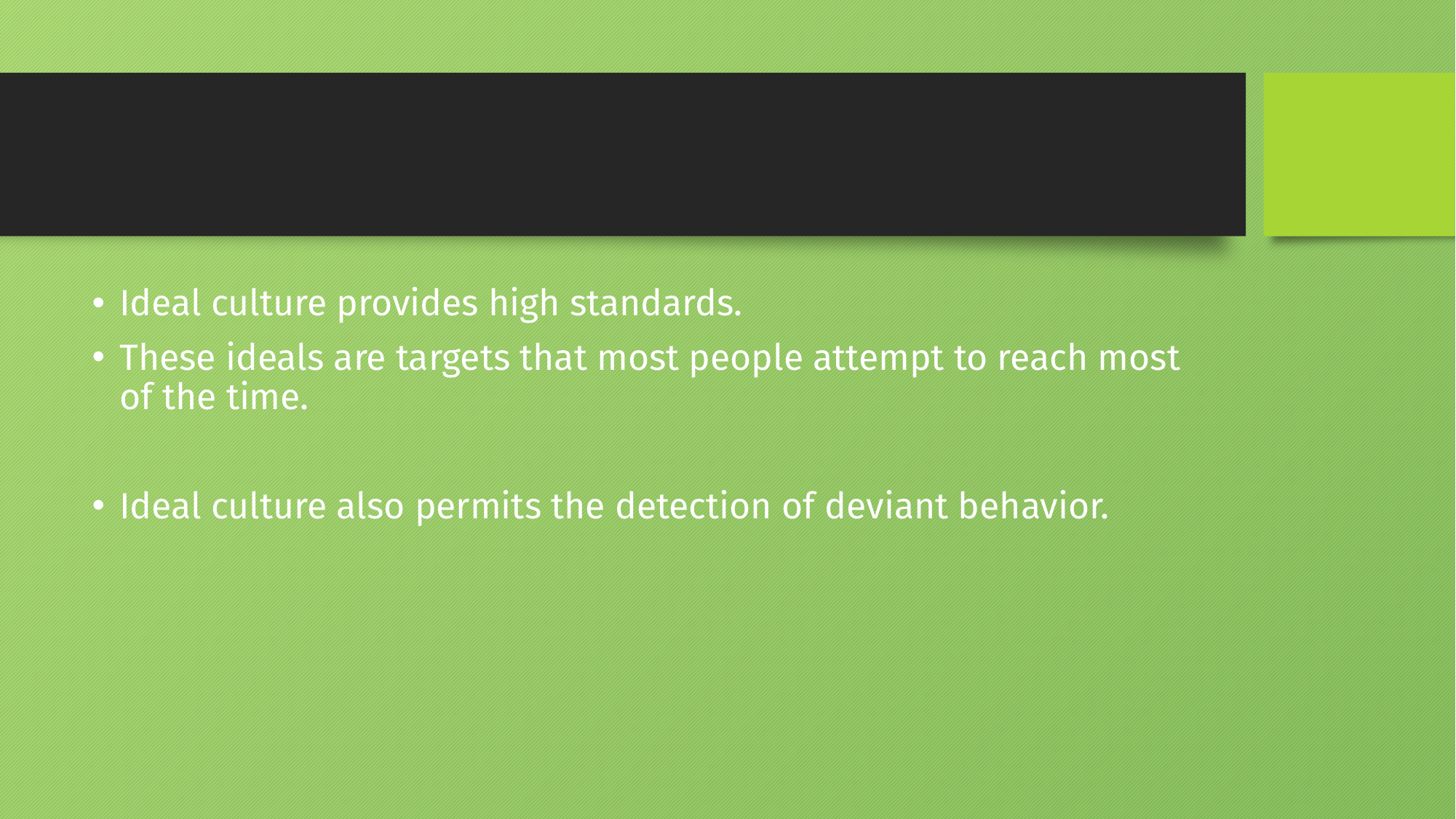

#
Ideal culture provides high standards.
These ideals are targets that most people attempt to reach most of the time.

Ideal culture also permits the detection of deviant behavior.